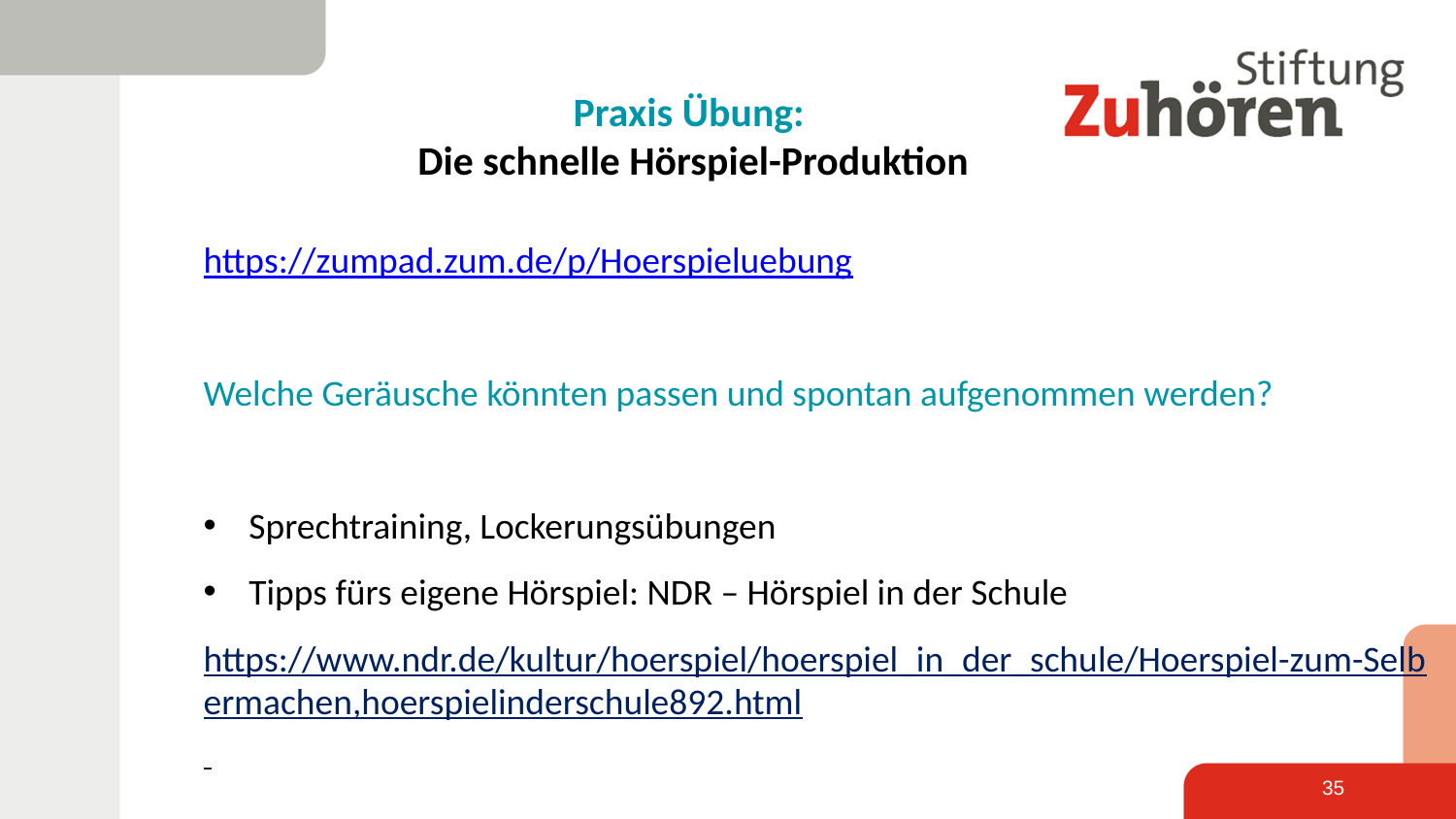

Praxis Übung:
Die schnelle Hörspiel-Produktion

https://zumpad.zum.de/p/Hoerspieluebung

Welche Geräusche könnten passen und spontan aufgenommen werden?

Sprechtraining, Lockerungsübungen
Tipps fürs eigene Hörspiel: NDR – Hörspiel in der Schule
https://www.ndr.de/kultur/hoerspiel/hoerspiel_in_der_schule/Hoerspiel-zum-Selbermachen,hoerspielinderschule892.html

35